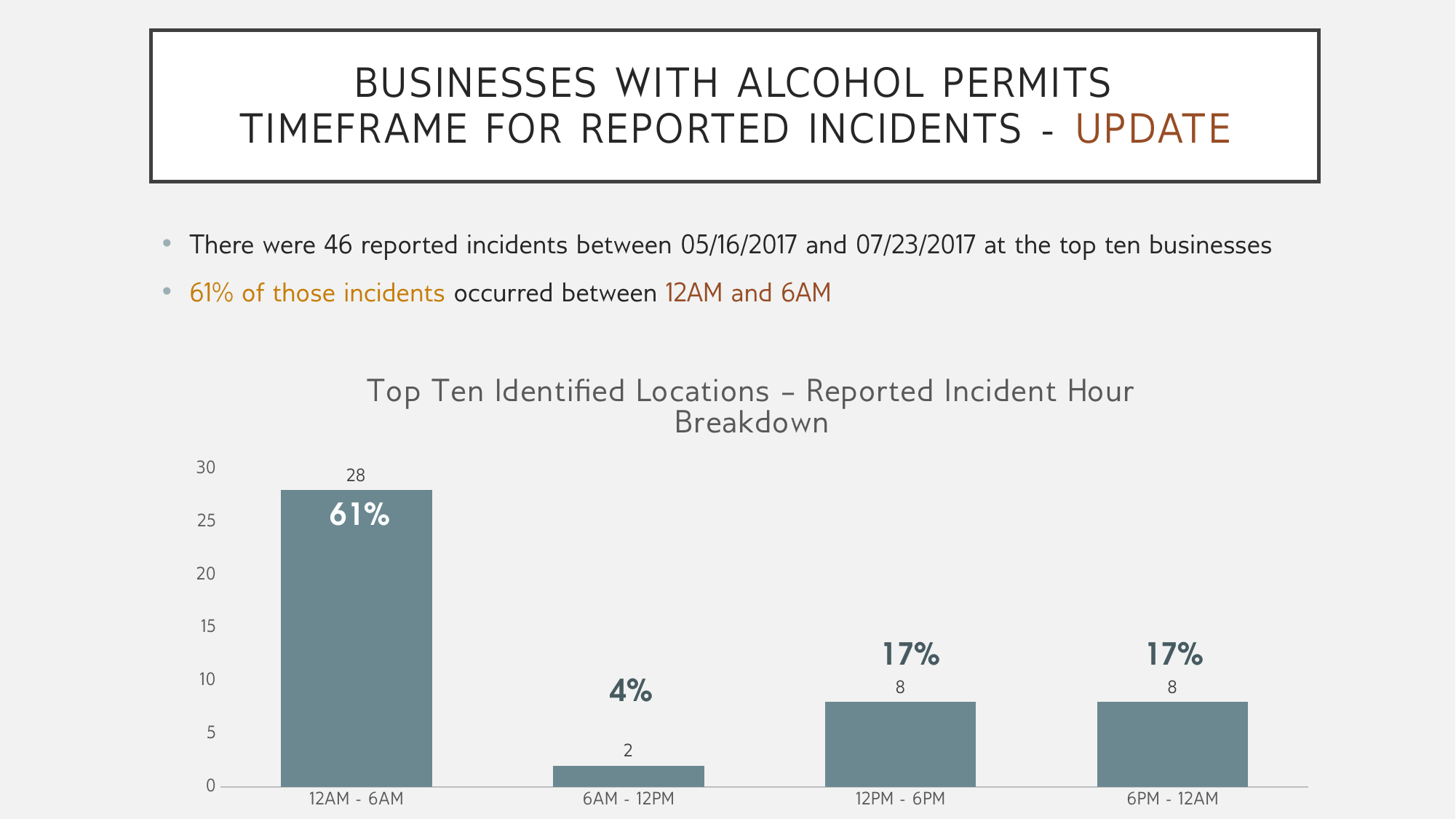

# BUSINESSES WITH ALCOHOL PERMITS timeframe for REPORTED incidents - update
There were 46 reported incidents between 05/16/2017 and 07/23/2017 at the top ten businesses
61% of those incidents occurred between 12AM and 6AM

### Chart: Top Ten Identified Locations – Reported Incident Hour Breakdown

| Category | Series 1 |
|---|---|
| 12AM - 6AM | 28.0 |
| 6AM - 12PM | 2.0 |
| 12PM - 6PM | 8.0 |
| 6PM - 12AM | 8.0 |
61%
17%
17%
4%